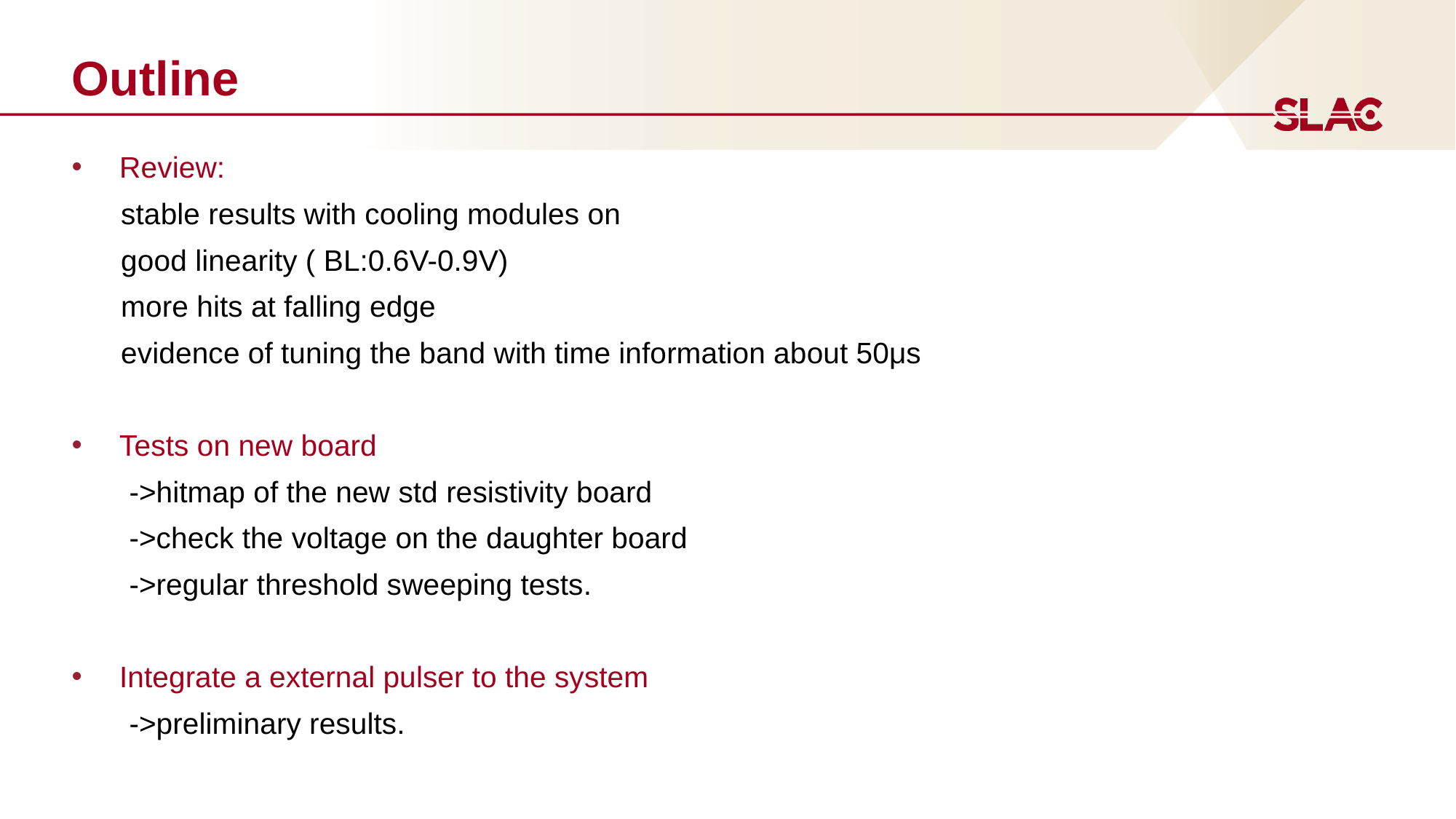

# Outline
Review:
      stable results with cooling modules on
      good linearity ( BL:0.6V-0.9V)
      more hits at falling edge
      evidence of tuning the band with time information about 50μs

Tests on new board
       ->hitmap of the new std resistivity board
       ->check the voltage on the daughter board
       ->regular threshold sweeping tests.

Integrate a external pulser to the system
       ->preliminary results.